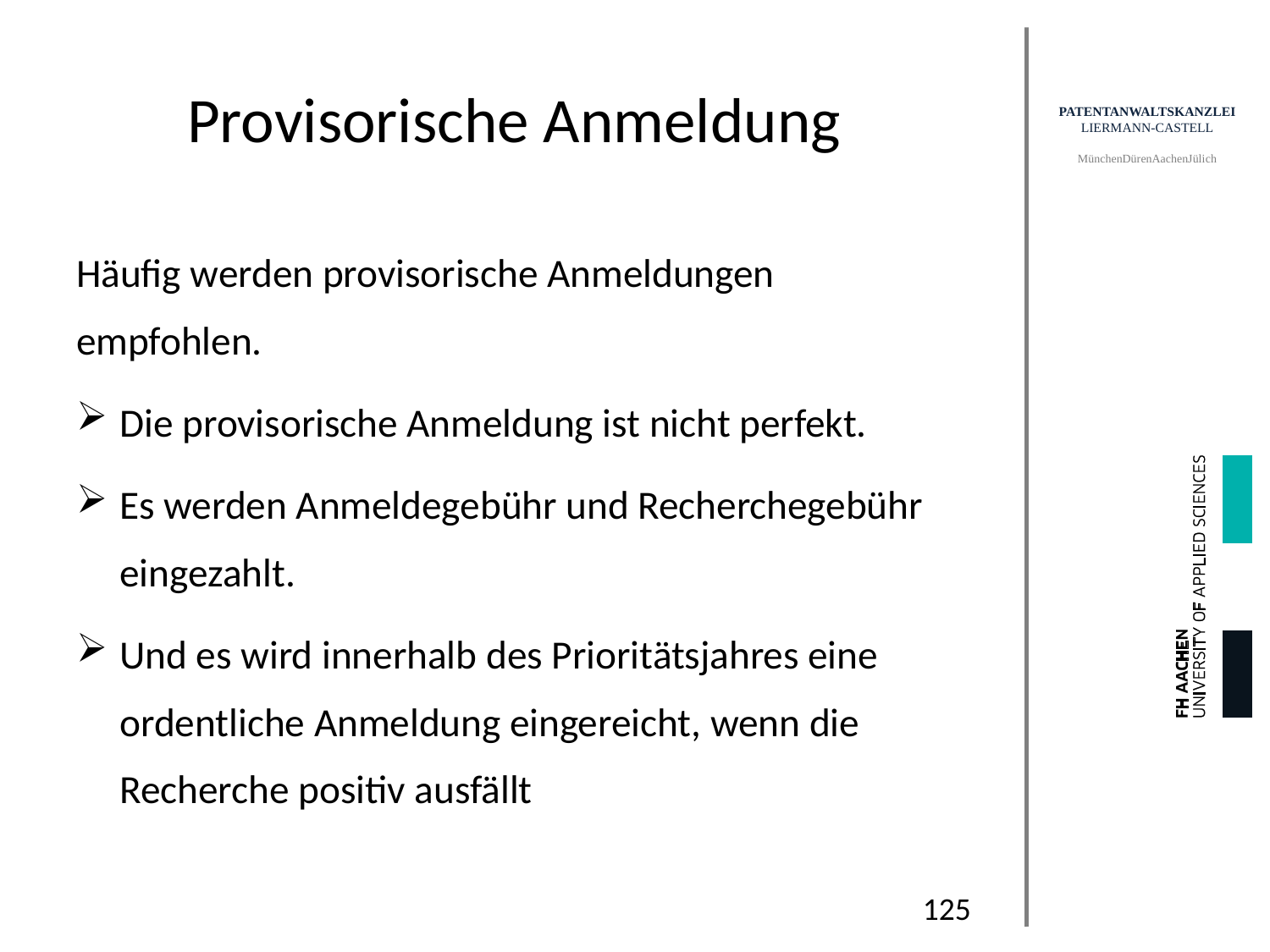

# Provisorische Anmeldung
Häufig werden provisorische Anmeldungen empfohlen.
Die provisorische Anmeldung ist nicht perfekt.
Es werden Anmeldegebühr und Recherchegebühr eingezahlt.
Und es wird innerhalb des Prioritätsjahres eine ordentliche Anmeldung eingereicht, wenn die Recherche positiv ausfällt
125